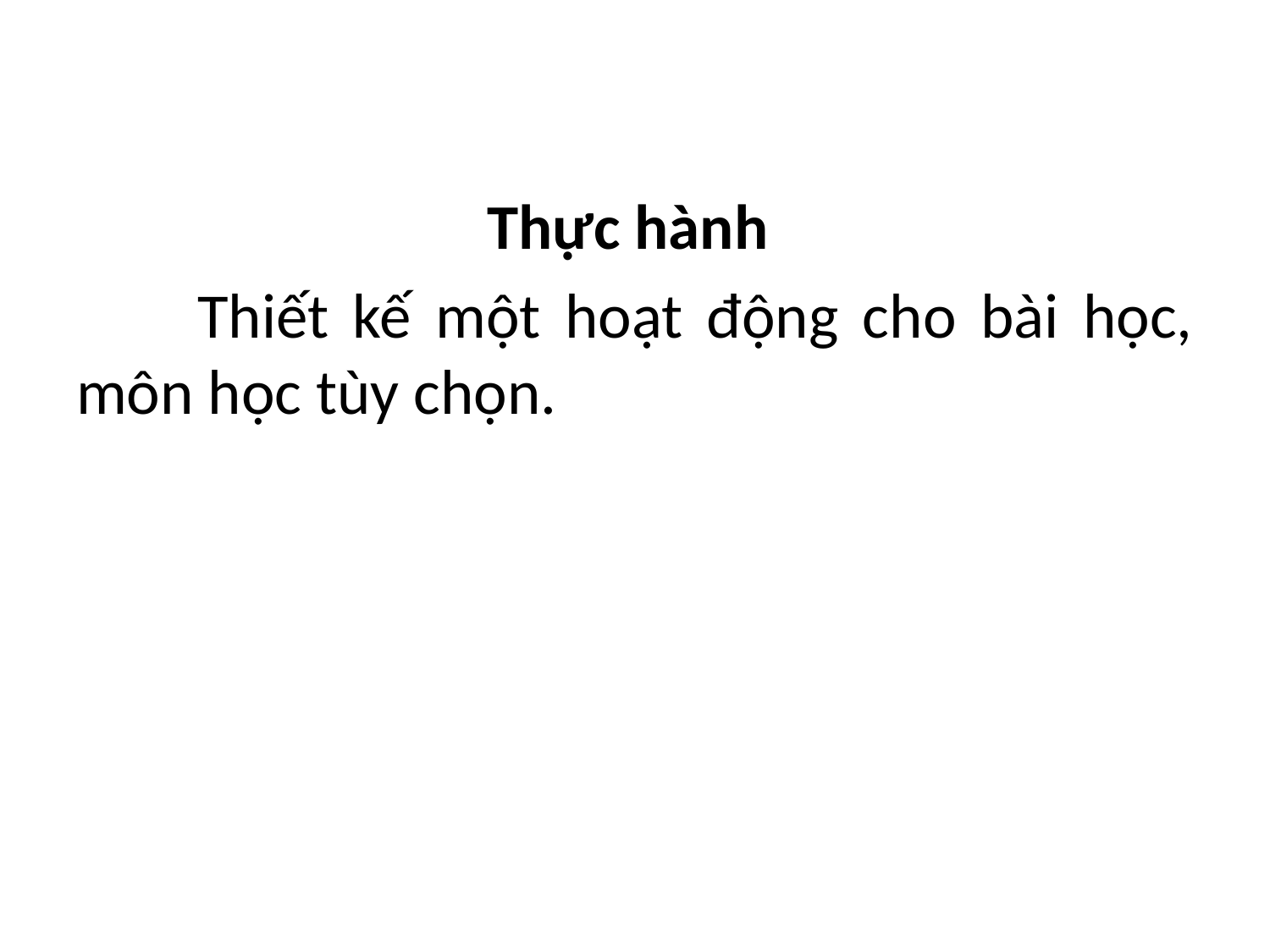

Thực hành
     Thiết kế một hoạt động cho bài học, môn học tùy chọn.